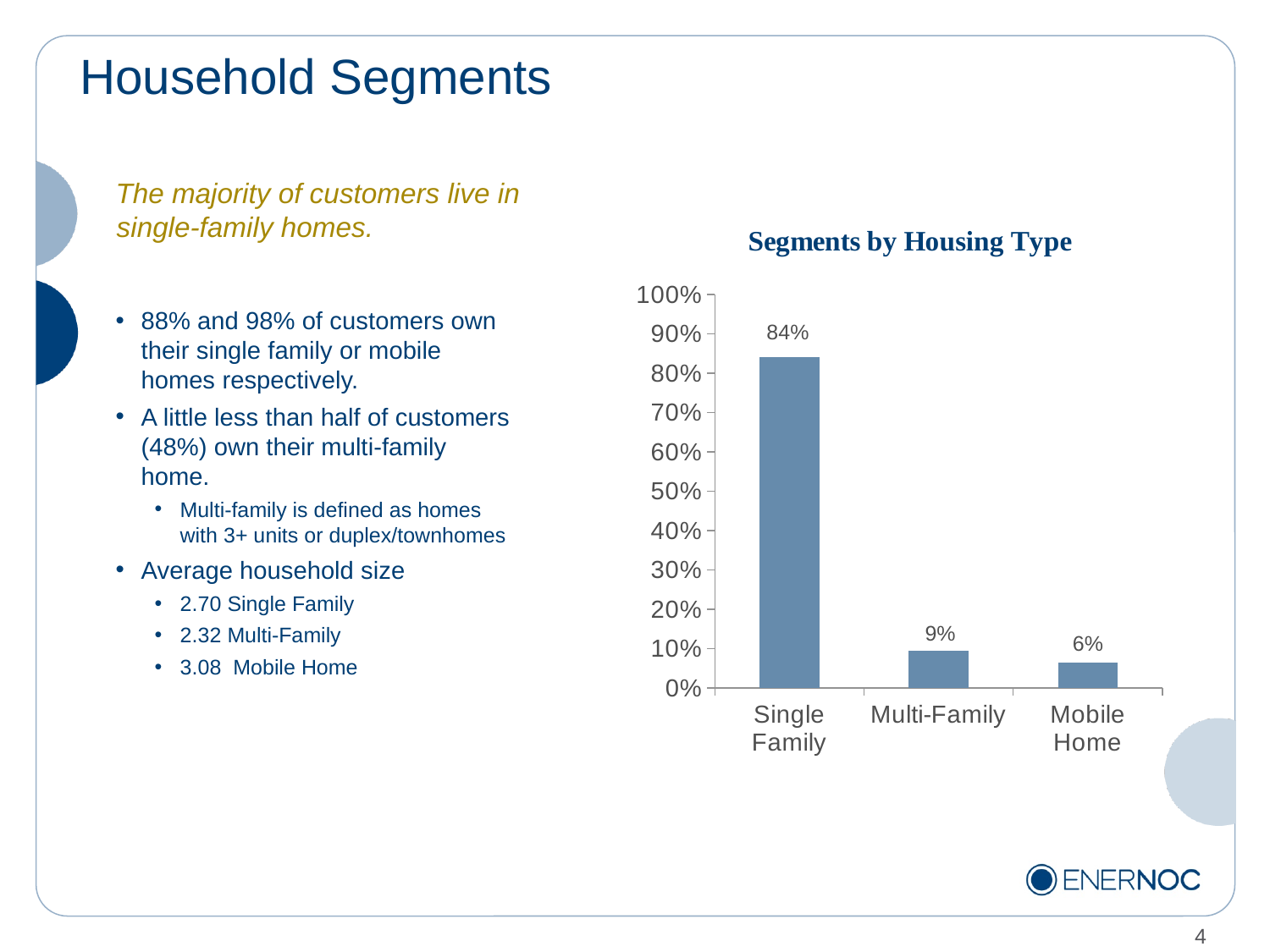

# Household Segments
The majority of customers live in single-family homes.

88% and 98% of customers own their single family or mobile homes respectively.
A little less than half of customers (48%) own their multi-family home.
Multi-family is defined as homes with 3+ units or duplex/townhomes
Average household size
2.70 Single Family
2.32 Multi-Family
3.08  Mobile Home

### Chart

| Category | Email Sample |
|---|---|
| Single Family | 0.8412 |
| Multi-Family | 0.0948000000000001 |
| Mobile Home | 0.06400000000000008 |